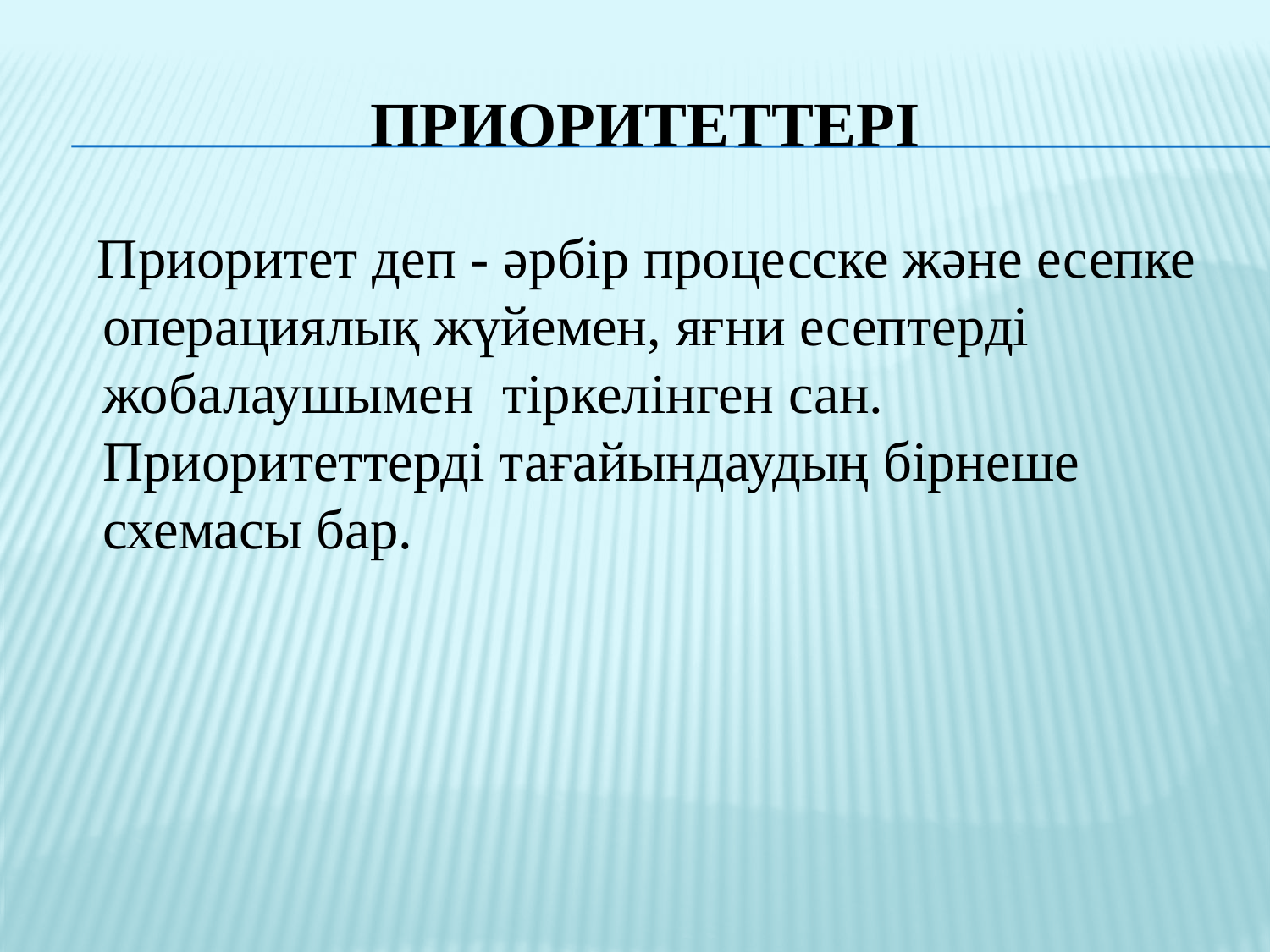

# Приоритеттері
   Приоритет деп - әрбір процесске және есепке  операциялық жүйемен, яғни есептерді жобалаушымен  тіркелінген сан. Приоритеттерді тағайындаудың бірнеше схемасы бар.